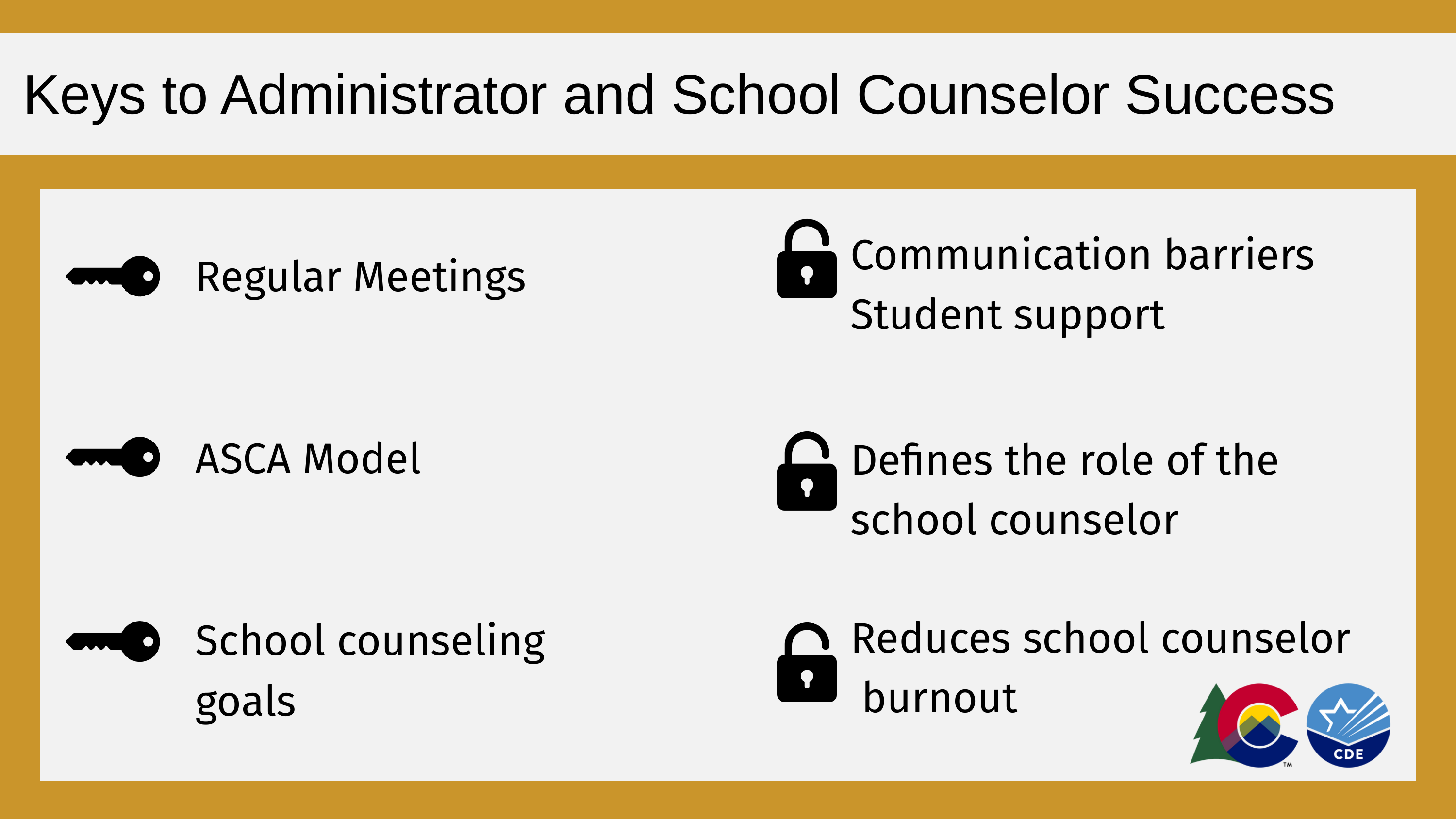

Keys to Administrator and School Counselor Success

Communication barriers
Student support

Defines the role of the school counselor

Reduces school counselor  burnout
Regular Meetings

ASCA Model

School counseling goals